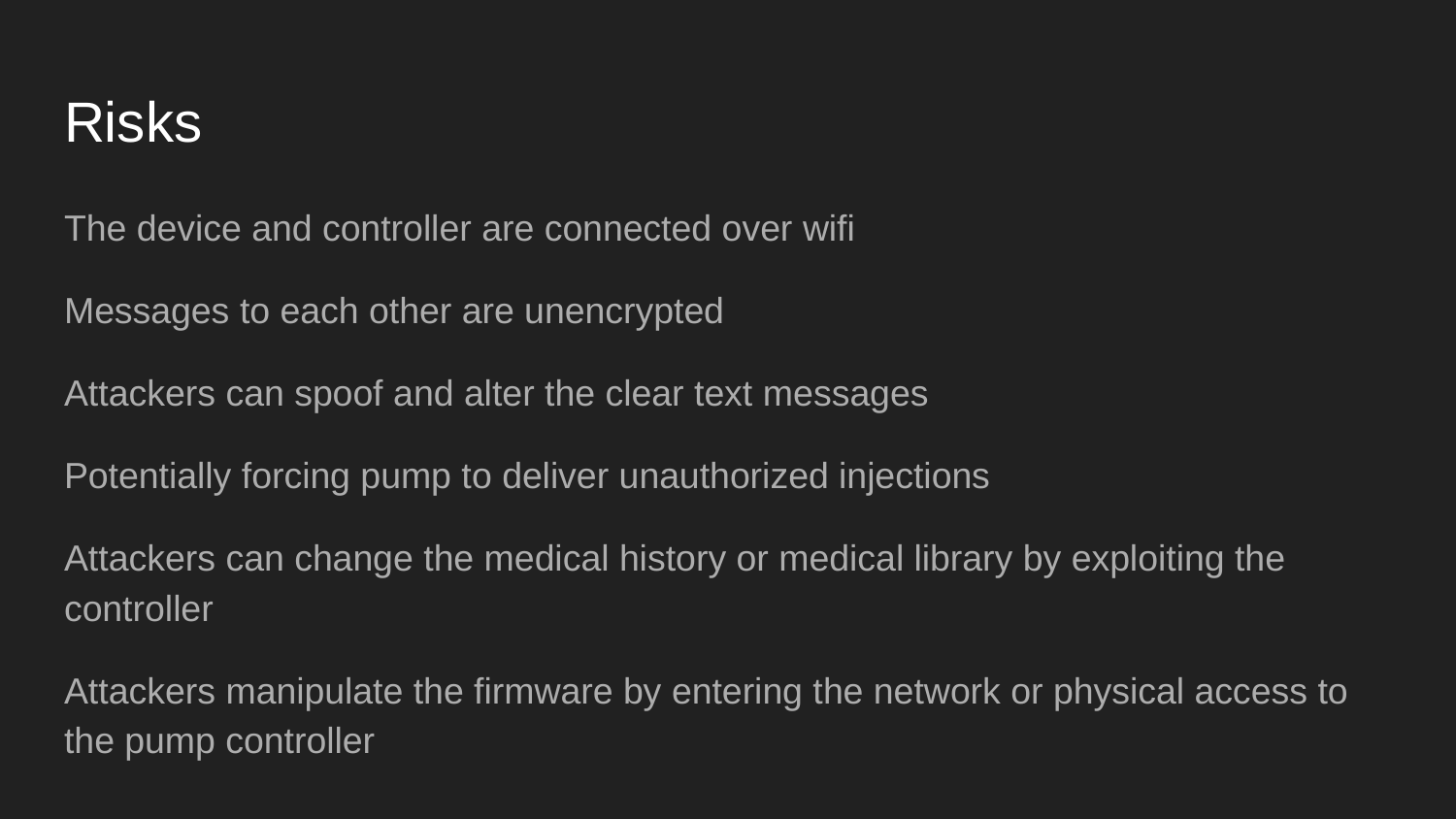

# Risks
The device and controller are connected over wifi
Messages to each other are unencrypted
Attackers can spoof and alter the clear text messages
Potentially forcing pump to deliver unauthorized injections
Attackers can change the medical history or medical library by exploiting the controller
Attackers manipulate the firmware by entering the network or physical access to the pump controller